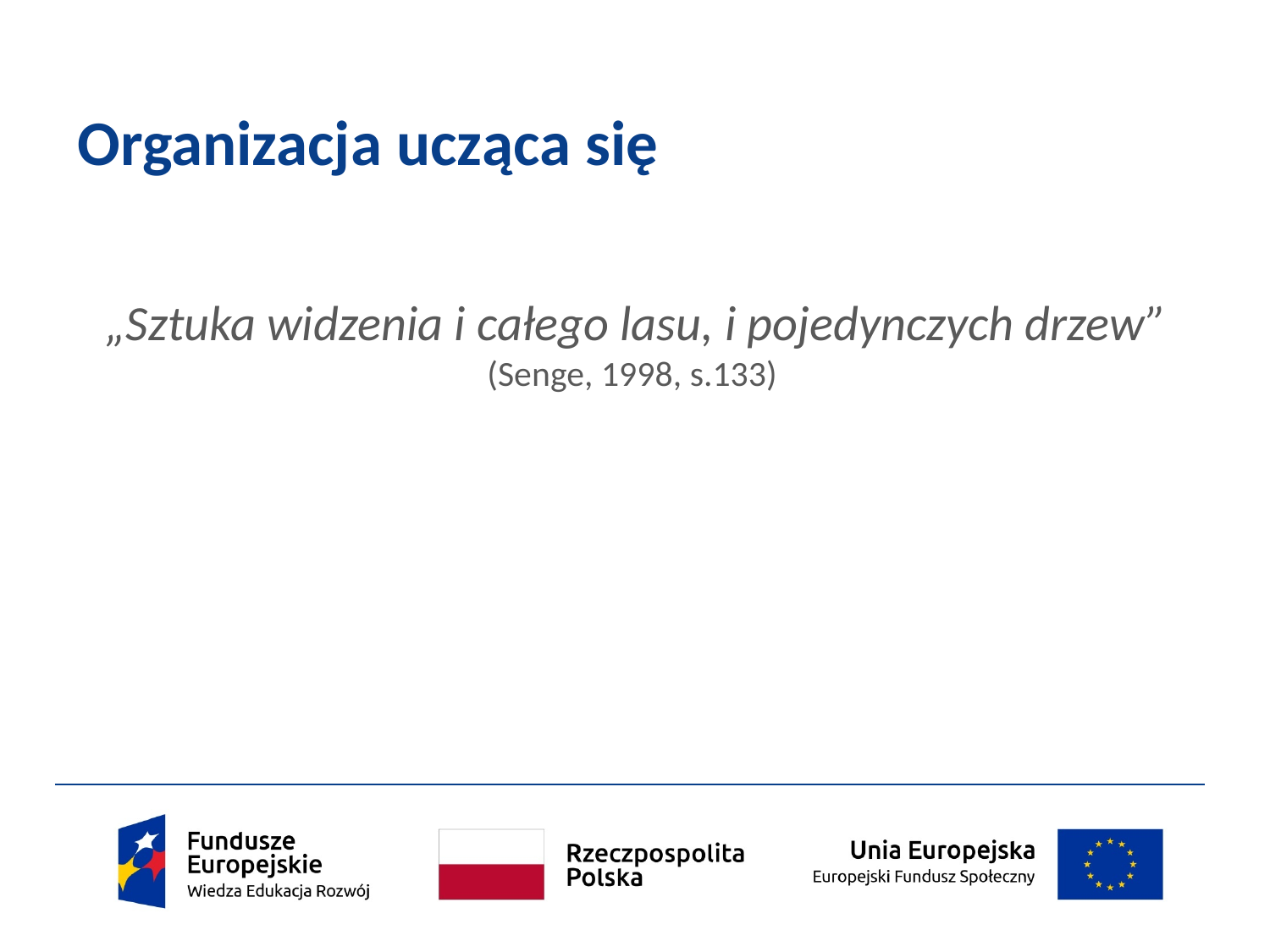

# Organizacja ucząca się

„Sztuka widzenia i całego lasu, i pojedynczych drzew” (Senge, 1998, s.133)